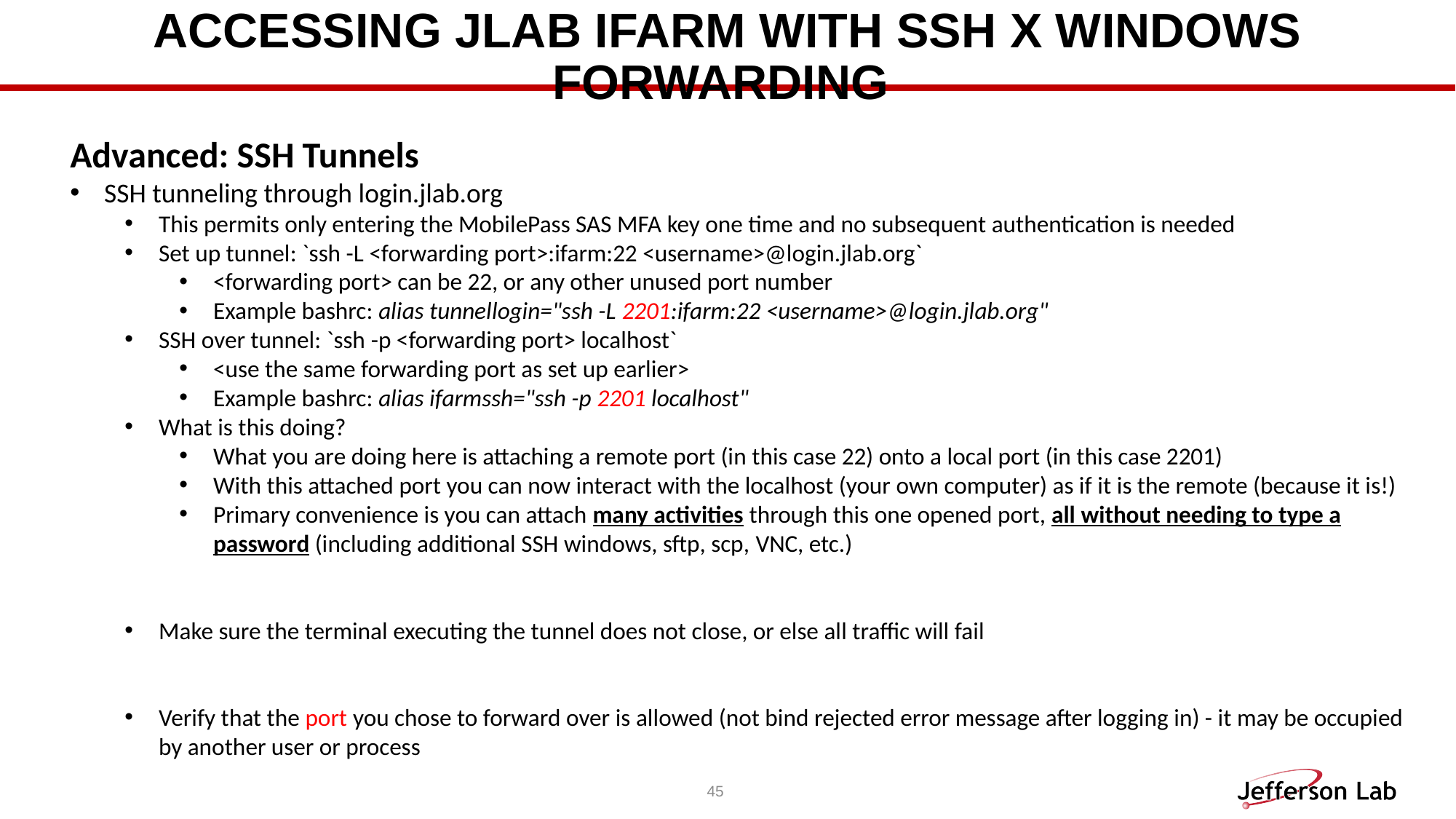

# Accessing JLab ifarm with SSH X windows forwarding
Advanced: SSH Tunnels
SSH tunneling through login.jlab.org
This permits only entering the MobilePass SAS MFA key one time and no subsequent authentication is needed
Set up tunnel: `ssh -L <forwarding port>:ifarm:22 <username>@login.jlab.org`
<forwarding port> can be 22, or any other unused port number
Example bashrc: alias tunnellogin="ssh -L 2201:ifarm:22 <username>@login.jlab.org"
SSH over tunnel: `ssh -p <forwarding port> localhost`
<use the same forwarding port as set up earlier>
Example bashrc: alias ifarmssh="ssh -p 2201 localhost"
What is this doing?
What you are doing here is attaching a remote port (in this case 22) onto a local port (in this case 2201)
With this attached port you can now interact with the localhost (your own computer) as if it is the remote (because it is!)
Primary convenience is you can attach many activities through this one opened port, all without needing to type a password (including additional SSH windows, sftp, scp, VNC, etc.)

Make sure the terminal executing the tunnel does not close, or else all traffic will fail

Verify that the port you chose to forward over is allowed (not bind rejected error message after logging in) - it may be occupied by another user or process
45